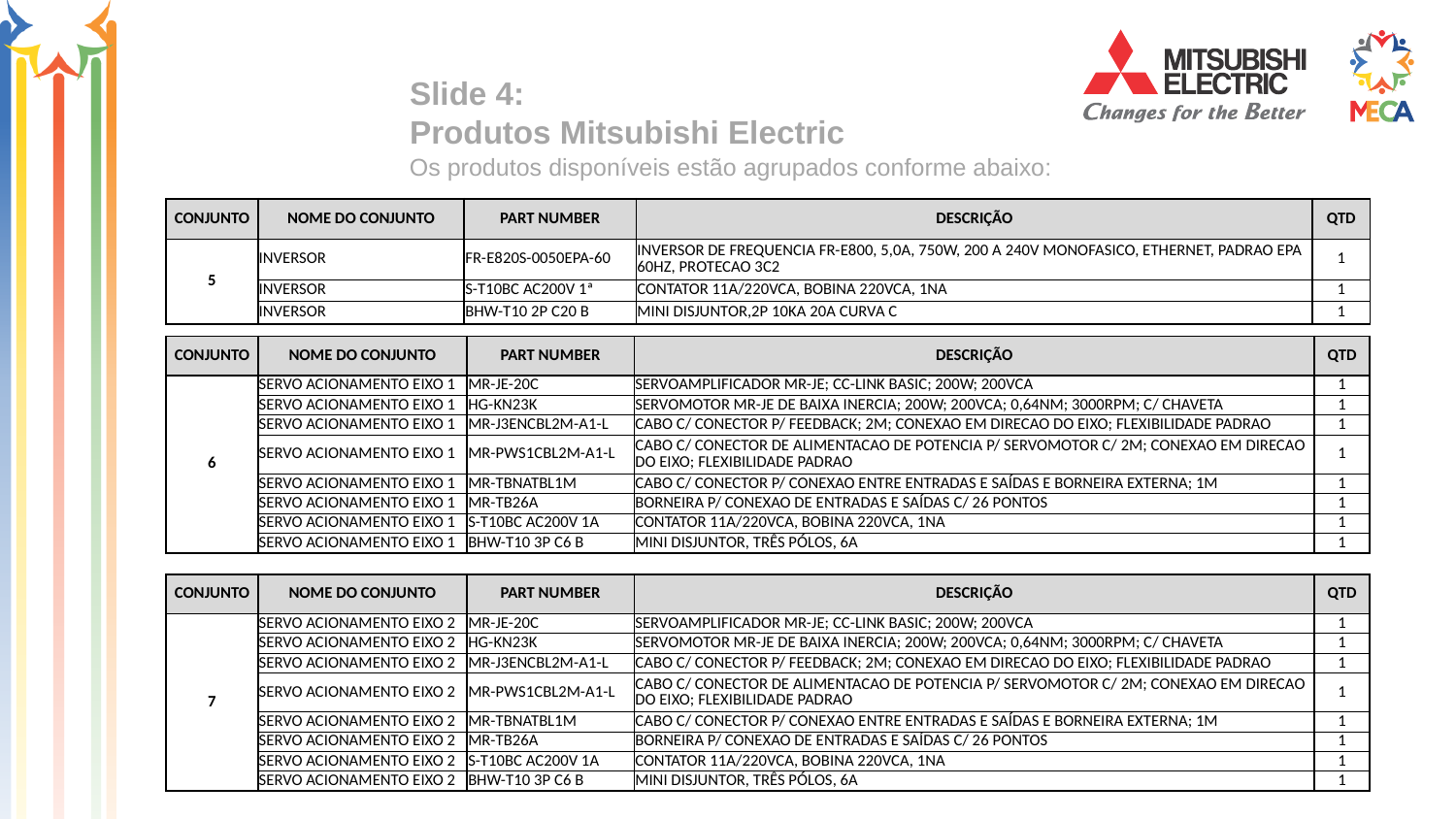

Slide 4:
Produtos Mitsubishi Electric
Os produtos disponíveis estão agrupados conforme abaixo:
| CONJUNTO | NOME DO CONJUNTO | PART NUMBER | DESCRIÇÃO | QTD |
| --- | --- | --- | --- | --- |
| 5 | INVERSOR | FR-E820S-0050EPA-60 | INVERSOR DE FREQUENCIA FR-E800, 5,0A, 750W, 200 A 240V MONOFASICO, ETHERNET, PADRAO EPA 60HZ, PROTECAO 3C2 | 1 |
|  | INVERSOR | S-T10BC AC200V 1ª | CONTATOR 11A/220VCA, BOBINA 220VCA, 1NA | 1 |
|  | INVERSOR | BHW-T10 2P C20 B | MINI DISJUNTOR,2P 10KA 20A CURVA C | 1 |
| CONJUNTO | NOME DO CONJUNTO | PART NUMBER | DESCRIÇÃO | QTD |
| --- | --- | --- | --- | --- |
| 6 | SERVO ACIONAMENTO EIXO 1 | MR-JE-20C | SERVOAMPLIFICADOR MR-JE; CC-LINK BASIC; 200W; 200VCA | 1 |
|  | SERVO ACIONAMENTO EIXO 1 | HG-KN23K | SERVOMOTOR MR-JE DE BAIXA INERCIA; 200W; 200VCA; 0,64NM; 3000RPM; C/ CHAVETA | 1 |
|  | SERVO ACIONAMENTO EIXO 1 | MR-J3ENCBL2M-A1-L | CABO C/ CONECTOR P/ FEEDBACK; 2M; CONEXAO EM DIRECAO DO EIXO; FLEXIBILIDADE PADRAO | 1 |
|  | SERVO ACIONAMENTO EIXO 1 | MR-PWS1CBL2M-A1-L | CABO C/ CONECTOR DE ALIMENTACAO DE POTENCIA P/ SERVOMOTOR C/ 2M; CONEXAO EM DIRECAO DO EIXO; FLEXIBILIDADE PADRAO | 1 |
|  | SERVO ACIONAMENTO EIXO 1 | MR-TBNATBL1M | CABO C/ CONECTOR P/ CONEXAO ENTRE ENTRADAS E SAÍDAS E BORNEIRA EXTERNA; 1M | 1 |
|  | SERVO ACIONAMENTO EIXO 1 | MR-TB26A | BORNEIRA P/ CONEXAO DE ENTRADAS E SAÍDAS C/ 26 PONTOS | 1 |
|  | SERVO ACIONAMENTO EIXO 1 | S-T10BC AC200V 1A | CONTATOR 11A/220VCA, BOBINA 220VCA, 1NA | 1 |
|  | SERVO ACIONAMENTO EIXO 1 | BHW-T10 3P C6 B | MINI DISJUNTOR, TRÊS PÓLOS, 6A | 1 |
| CONJUNTO | NOME DO CONJUNTO | PART NUMBER | DESCRIÇÃO | QTD |
| --- | --- | --- | --- | --- |
| 7 | SERVO ACIONAMENTO EIXO 2 | MR-JE-20C | SERVOAMPLIFICADOR MR-JE; CC-LINK BASIC; 200W; 200VCA | 1 |
|  | SERVO ACIONAMENTO EIXO 2 | HG-KN23K | SERVOMOTOR MR-JE DE BAIXA INERCIA; 200W; 200VCA; 0,64NM; 3000RPM; C/ CHAVETA | 1 |
|  | SERVO ACIONAMENTO EIXO 2 | MR-J3ENCBL2M-A1-L | CABO C/ CONECTOR P/ FEEDBACK; 2M; CONEXAO EM DIRECAO DO EIXO; FLEXIBILIDADE PADRAO | 1 |
|  | SERVO ACIONAMENTO EIXO 2 | MR-PWS1CBL2M-A1-L | CABO C/ CONECTOR DE ALIMENTACAO DE POTENCIA P/ SERVOMOTOR C/ 2M; CONEXAO EM DIRECAO DO EIXO; FLEXIBILIDADE PADRAO | 1 |
|  | SERVO ACIONAMENTO EIXO 2 | MR-TBNATBL1M | CABO C/ CONECTOR P/ CONEXAO ENTRE ENTRADAS E SAÍDAS E BORNEIRA EXTERNA; 1M | 1 |
|  | SERVO ACIONAMENTO EIXO 2 | MR-TB26A | BORNEIRA P/ CONEXAO DE ENTRADAS E SAÍDAS C/ 26 PONTOS | 1 |
|  | SERVO ACIONAMENTO EIXO 2 | S-T10BC AC200V 1A | CONTATOR 11A/220VCA, BOBINA 220VCA, 1NA | 1 |
|  | SERVO ACIONAMENTO EIXO 2 | BHW-T10 3P C6 B | MINI DISJUNTOR, TRÊS PÓLOS, 6A | 1 |